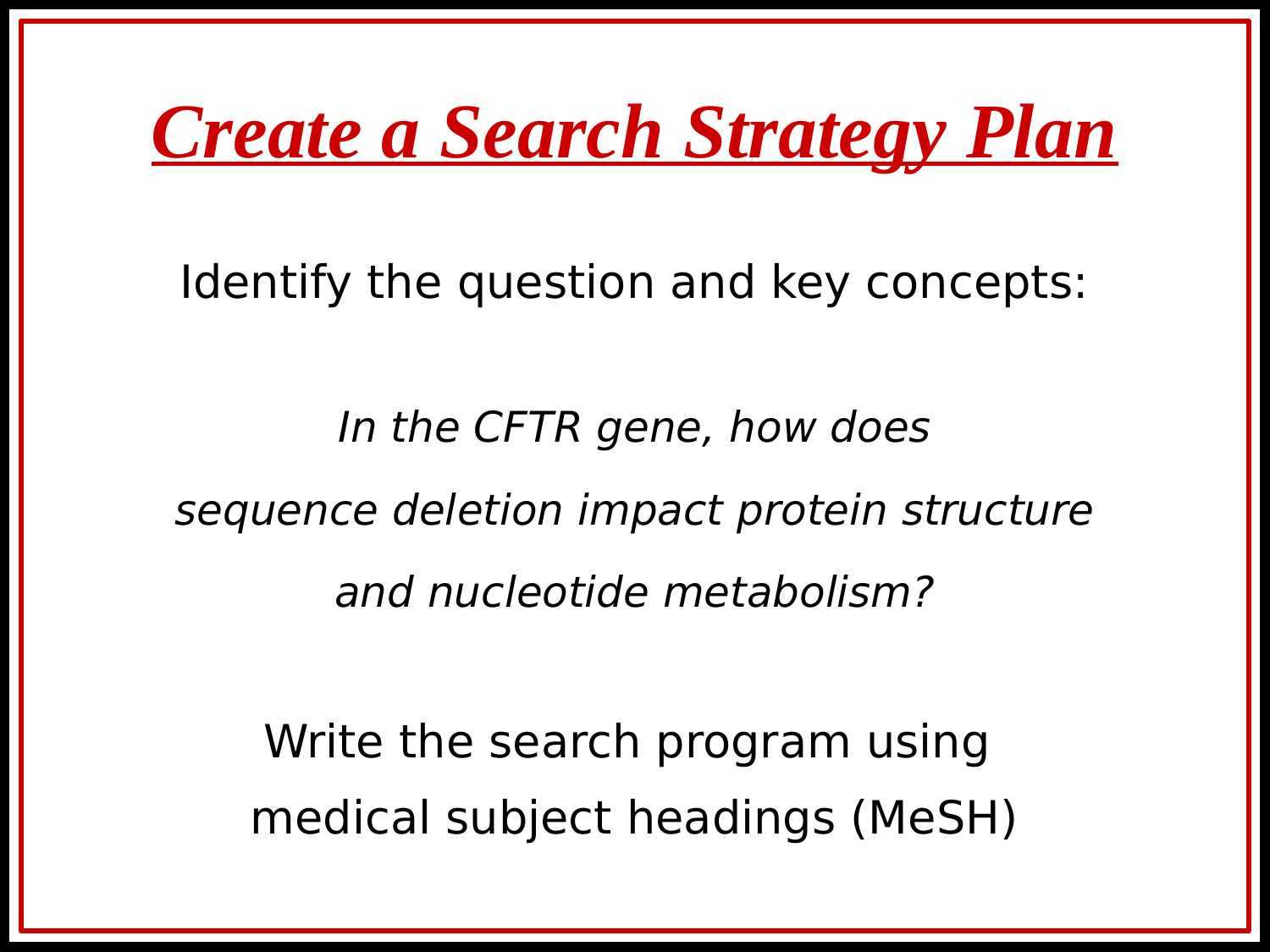

Create a Search Strategy Plan
Identify the question and key concepts:
In the CFTR gene, how does
sequence deletion impact protein structure
and nucleotide metabolism?
Write the search program using
medical subject headings (MeSH)